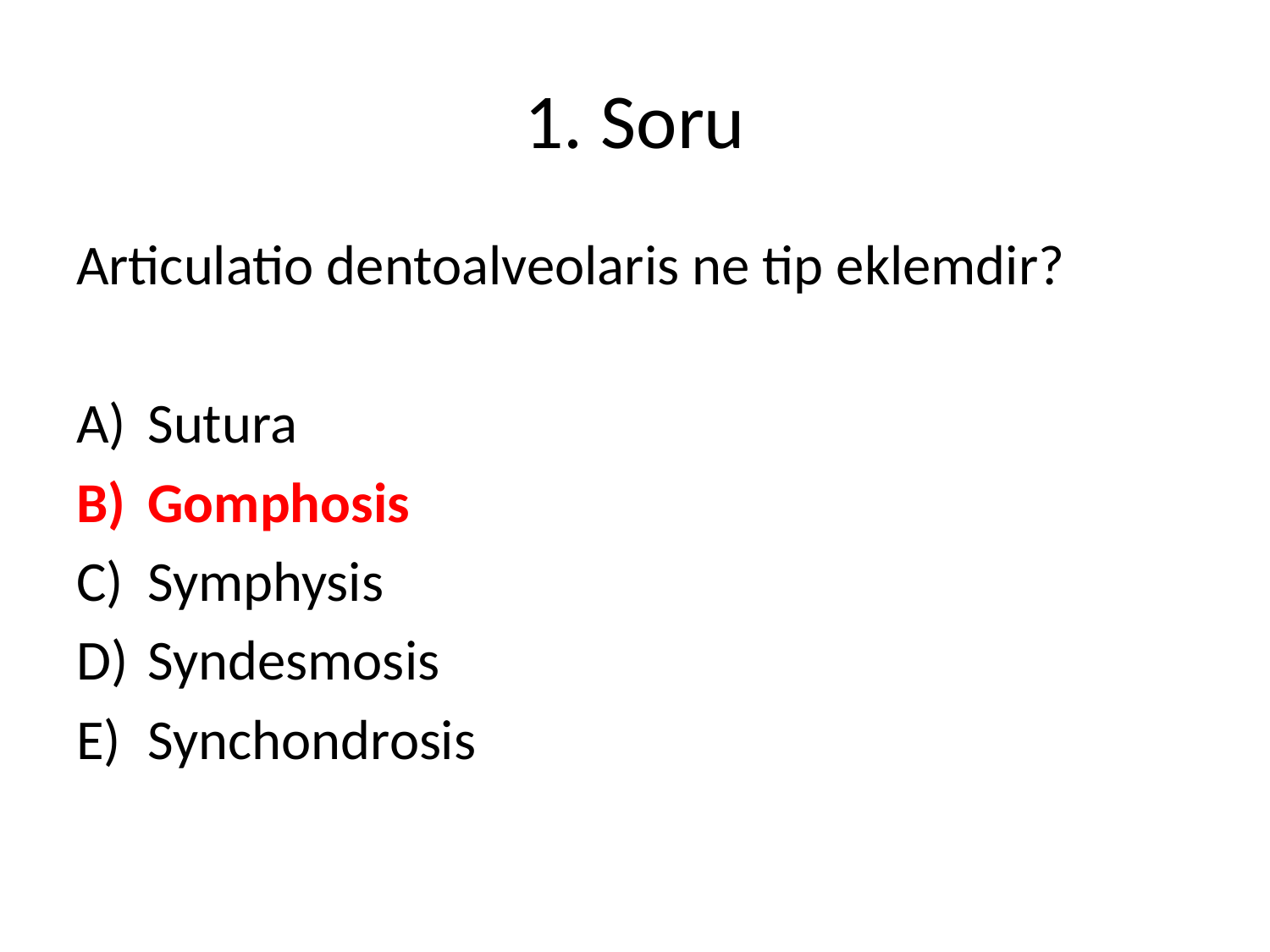

# 1. Soru
Articulatio dentoalveolaris ne tip eklemdir?

Sutura
Gomphosis
Symphysis
Syndesmosis
Synchondrosis